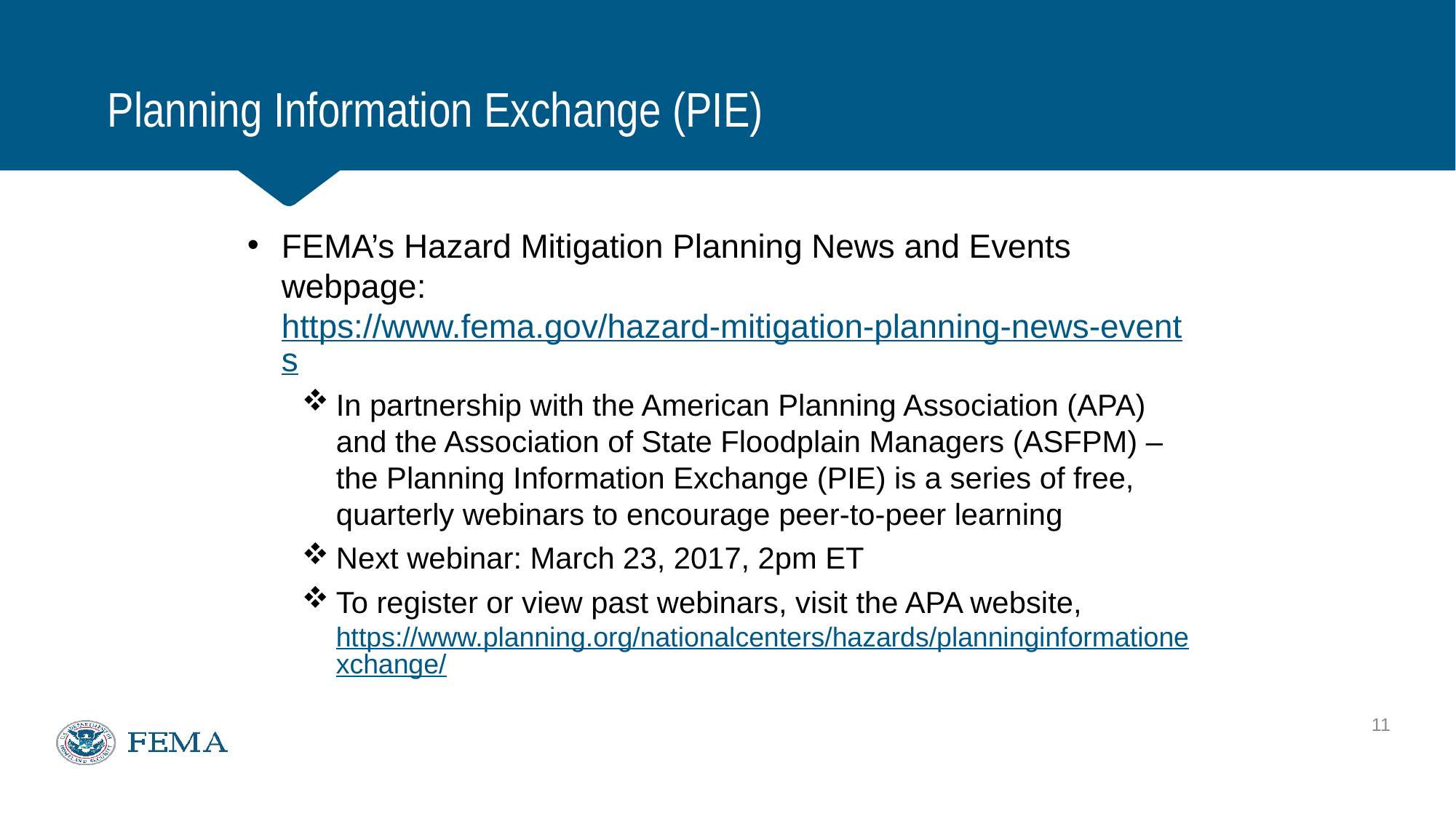

# Planning Information Exchange (PIE)
FEMA’s Hazard Mitigation Planning News and Events webpage: https://www.fema.gov/hazard-mitigation-planning-news-events
In partnership with the American Planning Association (APA) and the Association of State Floodplain Managers (ASFPM) – the Planning Information Exchange (PIE) is a series of free, quarterly webinars to encourage peer-to-peer learning
Next webinar: March 23, 2017, 2pm ET
To register or view past webinars, visit the APA website, https://www.planning.org/nationalcenters/hazards/planninginformationexchange/

11